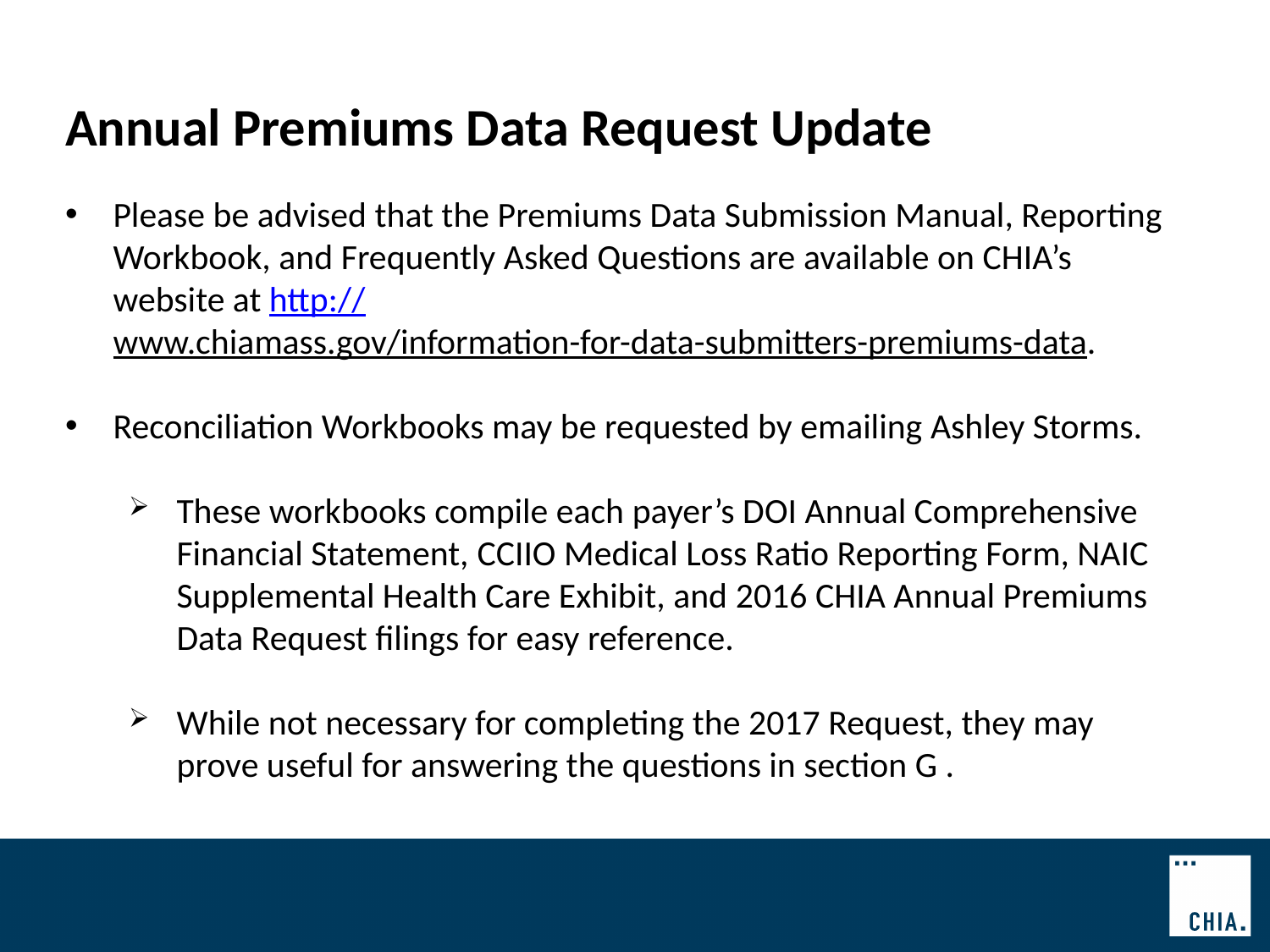

Annual Premiums Data Request Update
Please be advised that the Premiums Data Submission Manual, Reporting Workbook, and Frequently Asked Questions are available on CHIA’s website at http://www.chiamass.gov/information-for-data-submitters-premiums-data.

Reconciliation Workbooks may be requested by emailing Ashley Storms.

These workbooks compile each payer’s DOI Annual Comprehensive Financial Statement, CCIIO Medical Loss Ratio Reporting Form, NAIC Supplemental Health Care Exhibit, and 2016 CHIA Annual Premiums Data Request filings for easy reference.

While not necessary for completing the 2017 Request, they may prove useful for answering the questions in section G .